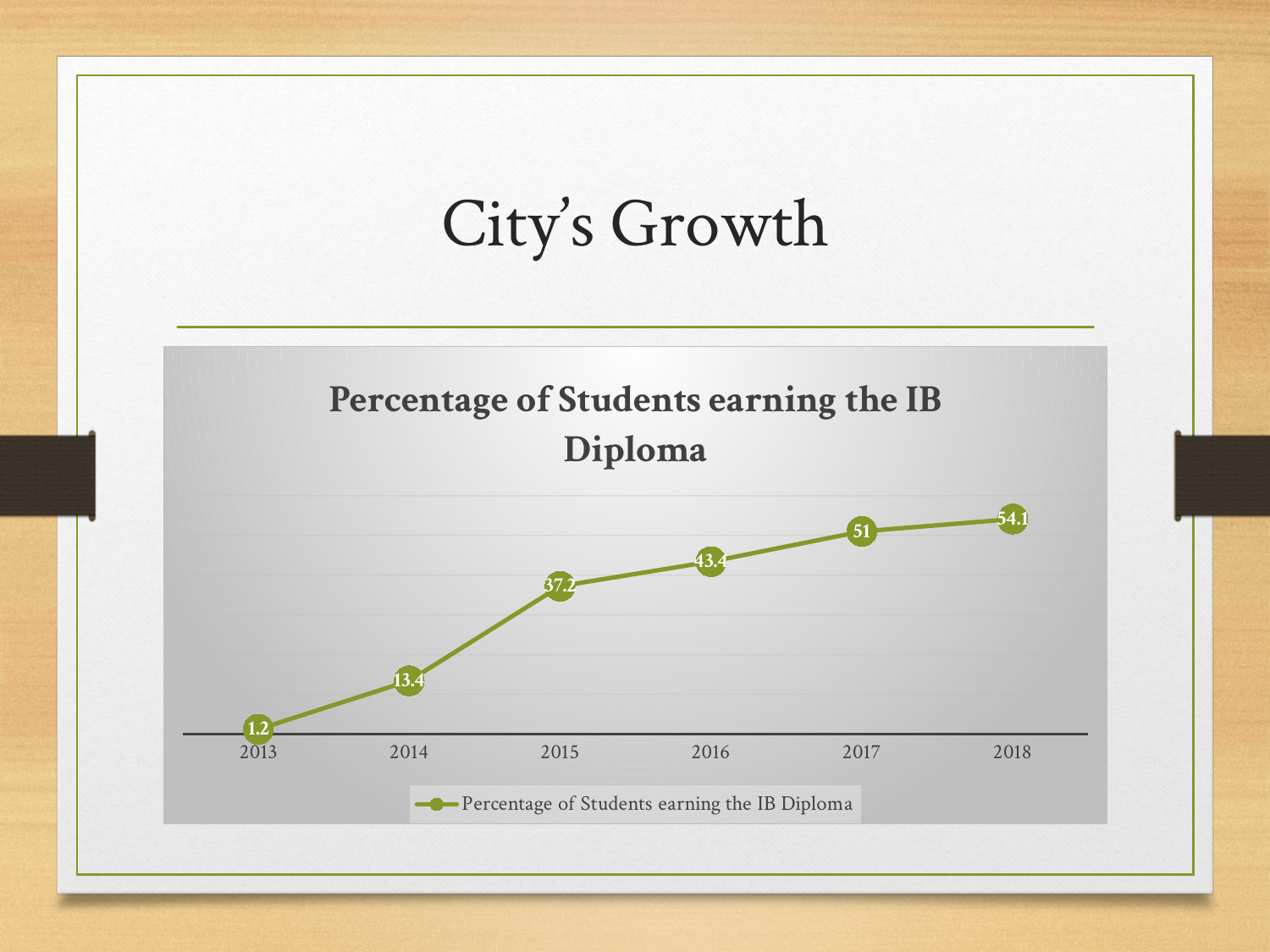

# City’s Growth

### Chart:

| Category | Percentage of Students earning the IB Diploma |
|---|---|
| 2013 | 1.2 |
| 2014 | 13.4 |
| 2015 | 37.2 |
| 2016 | 43.4 |
| 2017 | 51.0 |
| 2018 | 54.1 |